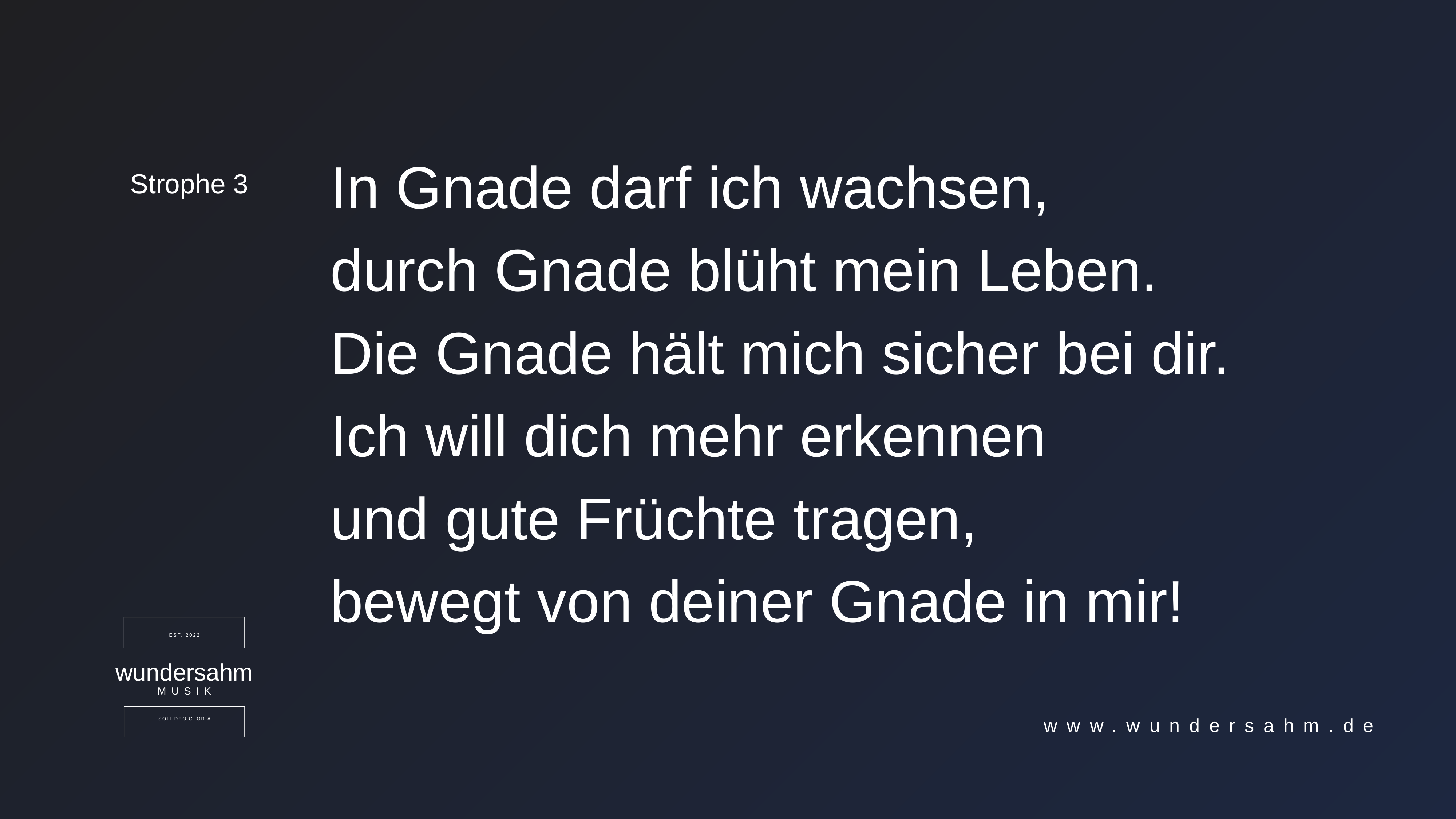

In Gnade darf ich wachsen,
durch Gnade blüht mein Leben.
Die Gnade hält mich sicher bei dir.
Ich will dich mehr erkennen
und gute Früchte tragen,
bewegt von deiner Gnade in mir!
Strophe 3

EST. 2022
wundersahm
MUSIK

SOLI DEO GLORIA
www.wundersahm.de